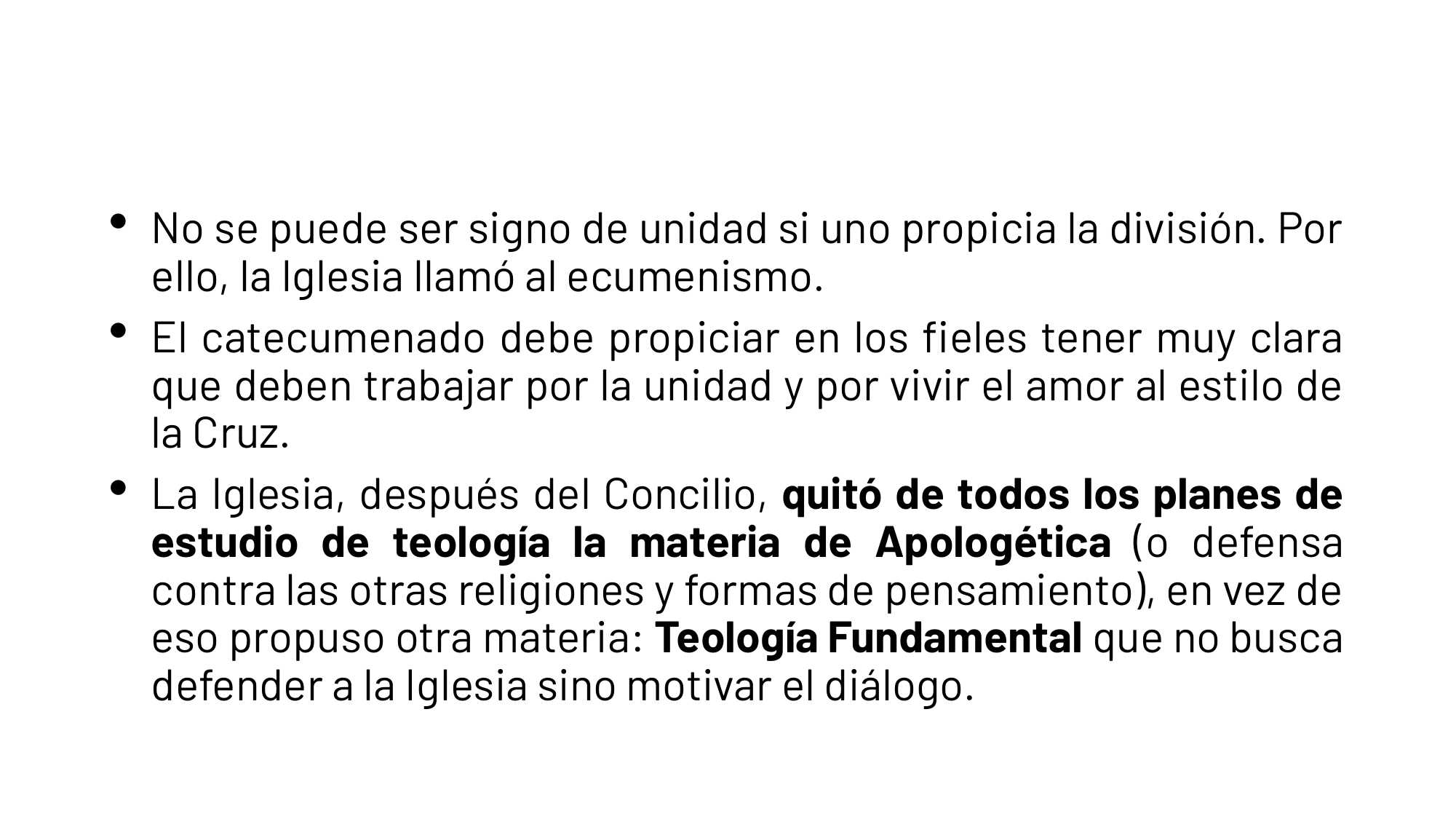

No se puede ser signo de unidad si uno propicia la división. Por ello, la Iglesia llamó al ecumenismo.
El catecumenado debe propiciar en los fieles tener muy clara que deben trabajar por la unidad y por vivir el amor al estilo de la Cruz.
La Iglesia, después del Concilio, quitó de todos los planes de estudio de teología la materia de Apologética (o defensa contra las otras religiones y formas de pensamiento), en vez de eso propuso otra materia: Teología Fundamental que no busca defender a la Iglesia sino motivar el diálogo.